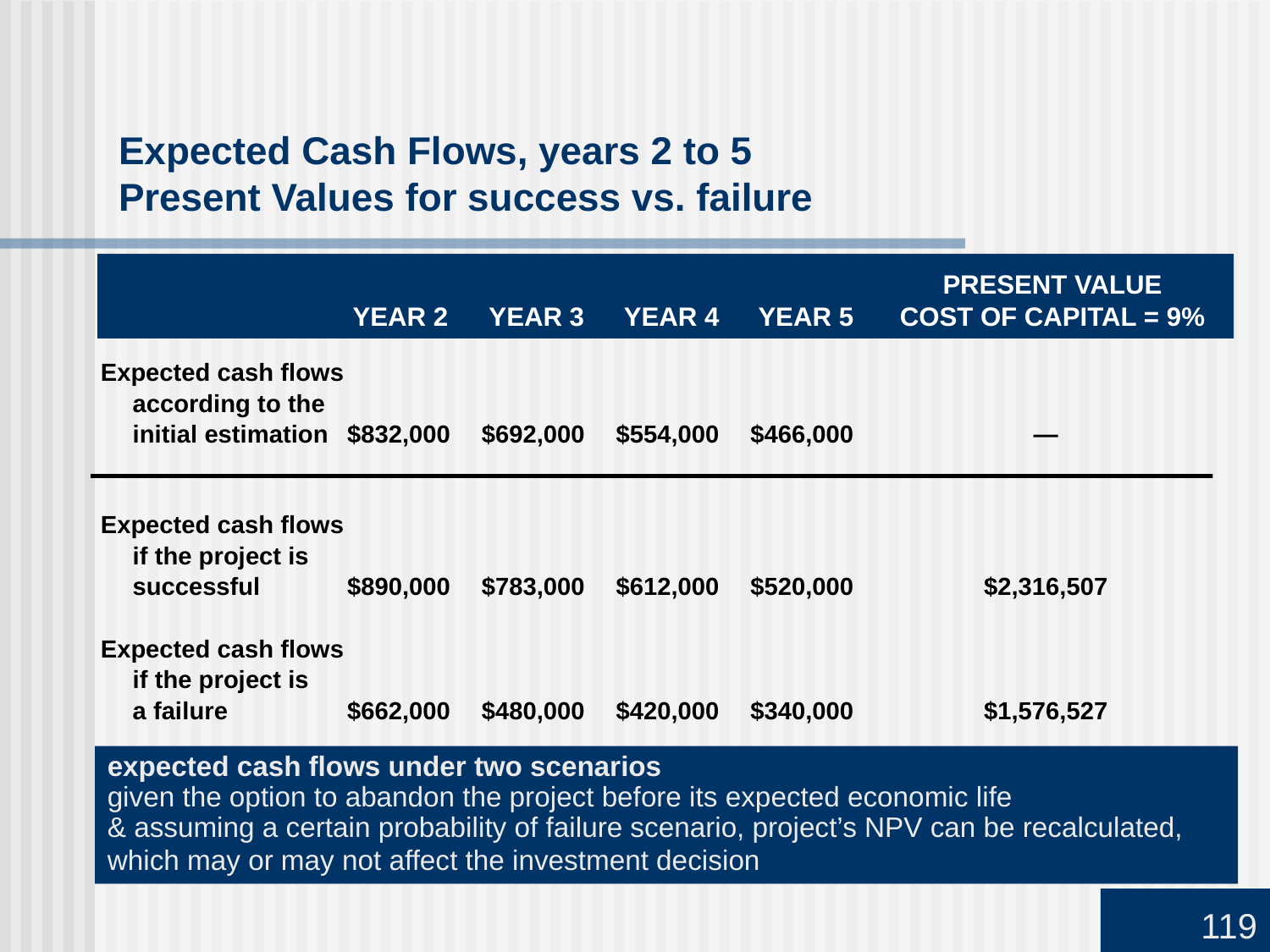

# Expected Cash Flows, years 2 to 5 Present Values for success vs. failure

		 				PRESENT VALUE
		YEAR 2	 YEAR 3 	YEAR 4	YEAR 5	COST OF CAPITAL = 9%
Expected cash flows
	according to the
	initial estimation	$832,000	$692,000	$554,000	$466,000	—

Expected cash flows
	if the project is
	successful	$890,000	$783,000	$612,000	$520,000	$2,316,507

Expected cash flows
	if the project is
	a failure	$662,000	$480,000	$420,000	$340,000	$1,576,527

expected cash flows under two scenarios
given the option to abandon the project before its expected economic life
& assuming a certain probability of failure scenario, project’s NPV can be recalculated, which may or may not affect the investment decision
119